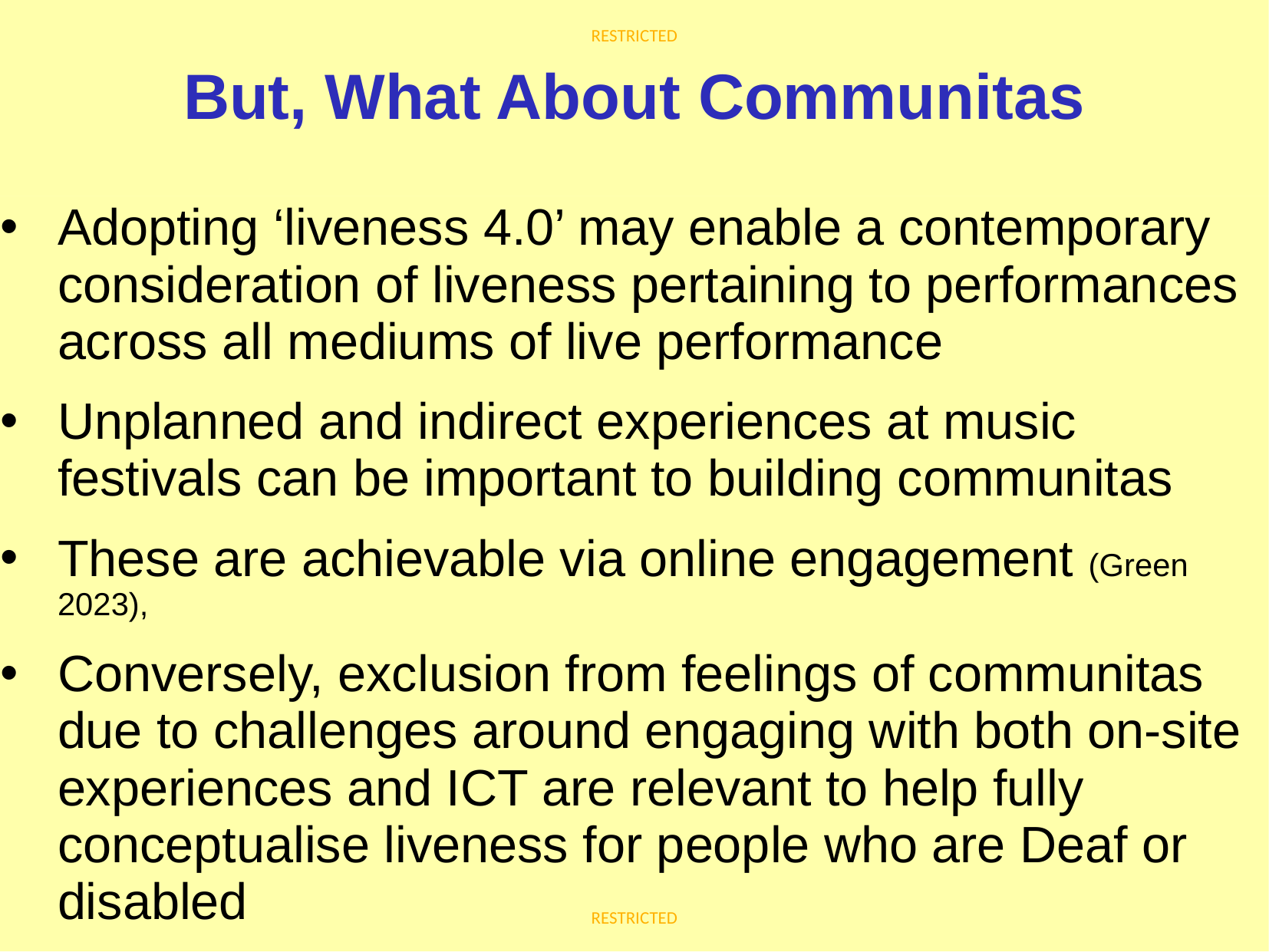

# But, What About Communitas
Adopting ‘liveness 4.0’ may enable a contemporary consideration of liveness pertaining to performances across all mediums of live performance
Unplanned and indirect experiences at music festivals can be important to building communitas
These are achievable via online engagement (Green 2023),
Conversely, exclusion from feelings of communitas due to challenges around engaging with both on-site experiences and ICT are relevant to help fully conceptualise liveness for people who are Deaf or disabled